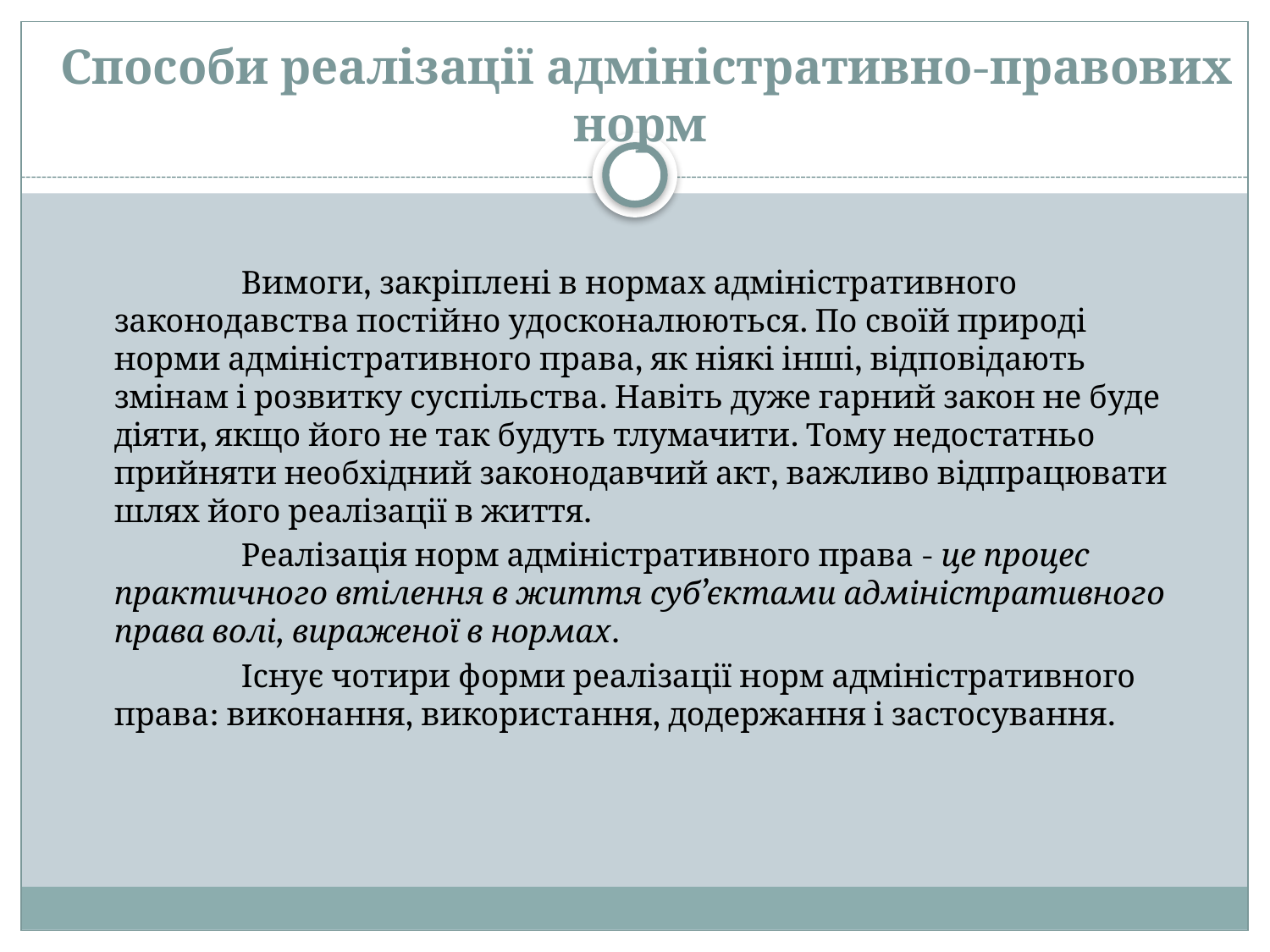

# Способи реалізації адміністративно-правових норм
		Вимоги, закріплені в нормах адміністративного законодавства постійно удосконалюються. По своїй природі норми адміністративного права, як ніякі інші, відповідають змінам і розвитку суспільства. Навіть дуже гарний закон не буде діяти, якщо його не так будуть тлумачити. Тому недостатньо прийняти необхідний законодавчий акт, важливо відпрацювати шлях його реалізації в життя.
		Реалізація норм адміністративного права - це процес практичного втілення в життя суб’єктами адміністративного права волі, вираженої в нормах.
		Існує чотири форми реалізації норм адміністративного права: виконання, використання, додержання і застосування.